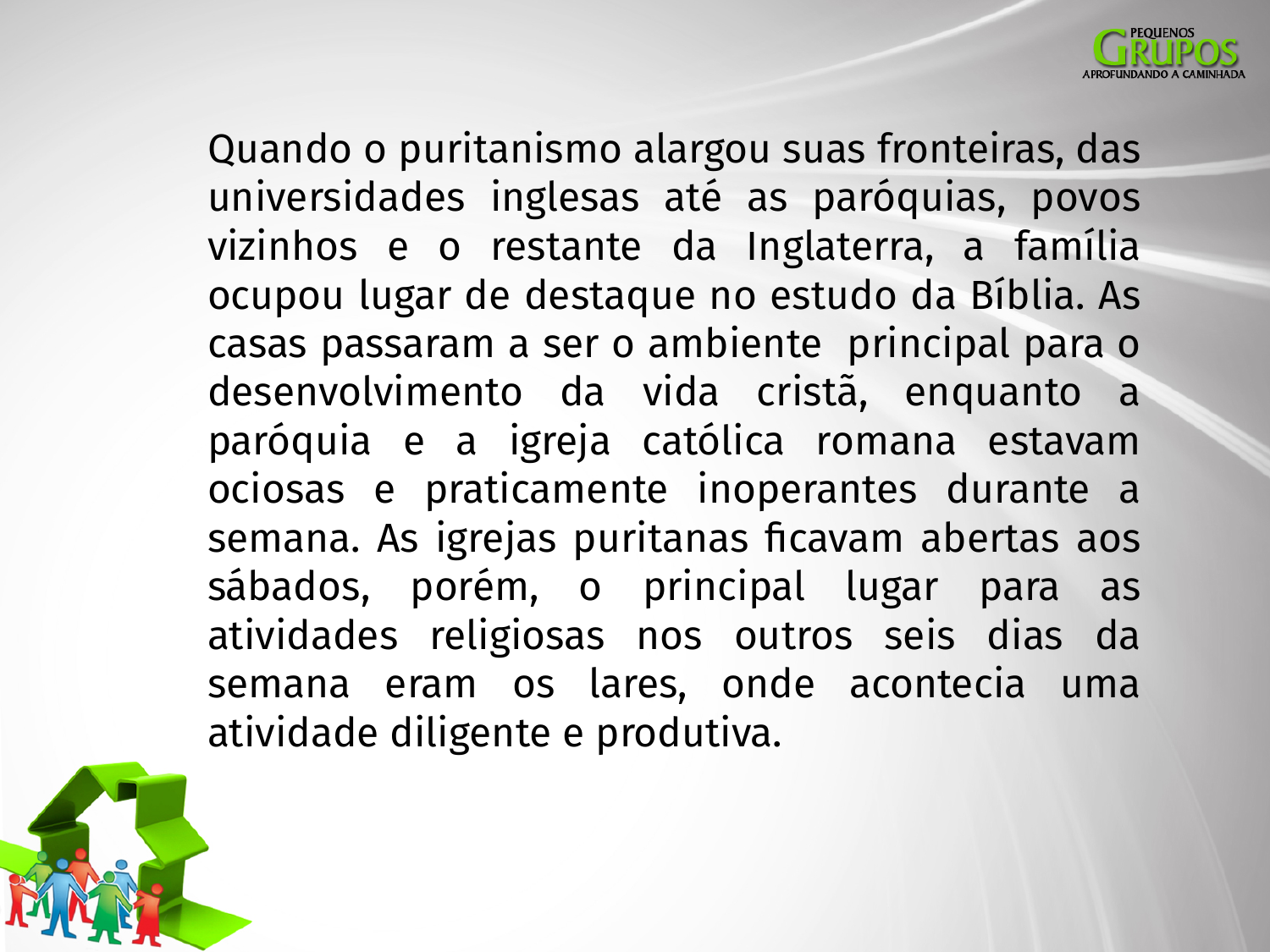

Quando o puritanismo alargou suas fronteiras, das universidades inglesas até as paróquias, povos vizinhos e o restante da Inglaterra, a família ocupou lugar de destaque no estudo da Bíblia. As casas passaram a ser o ambiente  principal para o desenvolvimento da vida cristã, enquanto a paróquia e a igreja católica romana estavam ociosas e praticamente inoperantes durante a semana. As igrejas puritanas ficavam abertas aos sábados, porém, o principal lugar para as atividades religiosas nos outros seis dias da semana eram os lares, onde acontecia uma atividade diligente e produtiva.